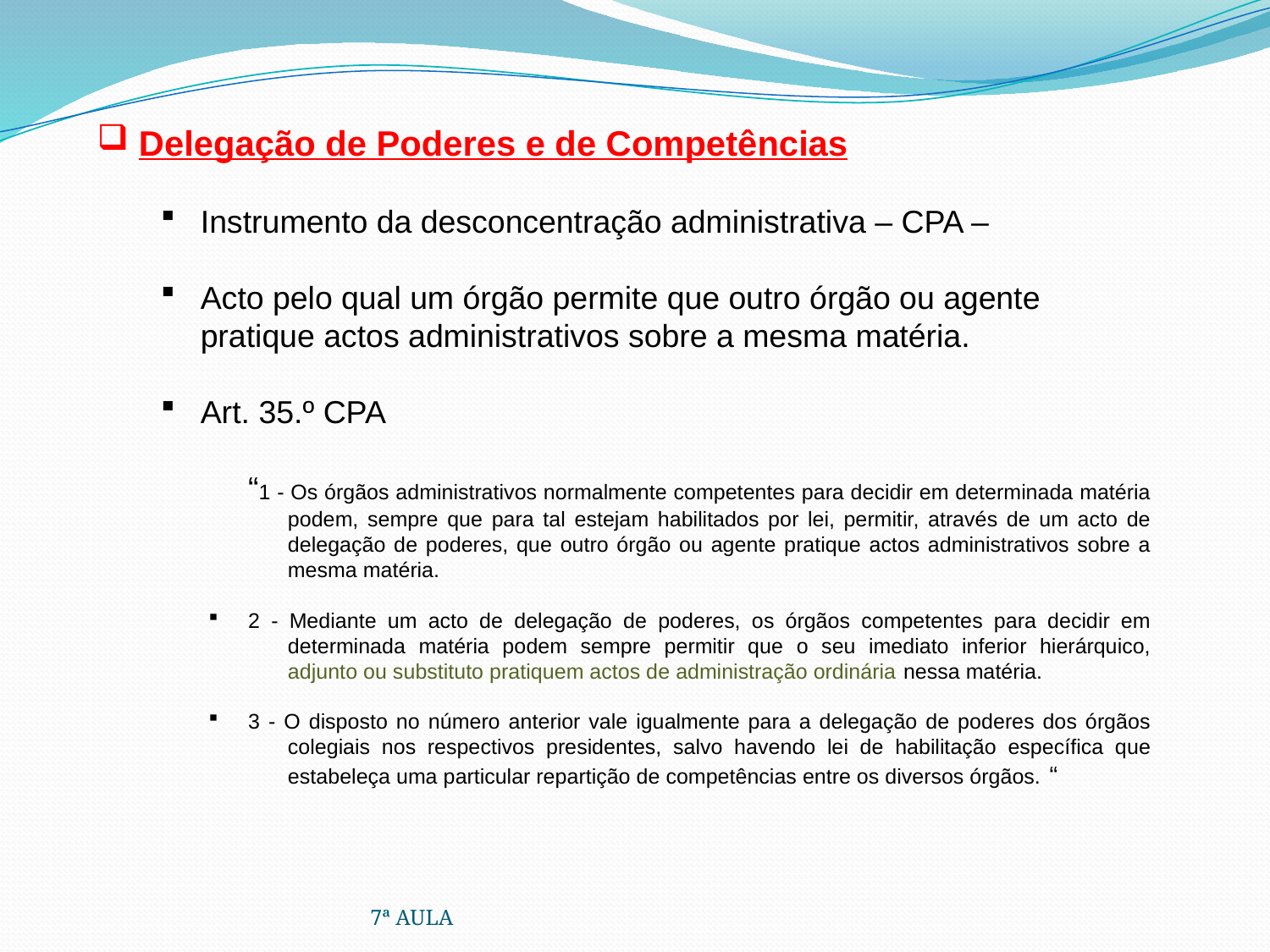

Delegação de Poderes e de Competências

Instrumento da desconcentração administrativa – CPA –

Acto pelo qual um órgão permite que outro órgão ou agente pratique actos administrativos sobre a mesma matéria.

Art. 35.º CPA

“1 - Os órgãos administrativos normalmente competentes para decidir em determinada matéria podem, sempre que para tal estejam habilitados por lei, permitir, através de um acto de delegação de poderes, que outro órgão ou agente pratique actos administrativos sobre a mesma matéria.

2 - Mediante um acto de delegação de poderes, os órgãos competentes para decidir em determinada matéria podem sempre permitir que o seu imediato inferior hierárquico, adjunto ou substituto pratiquem actos de administração ordinária nessa matéria.

3 - O disposto no número anterior vale igualmente para a delegação de poderes dos órgãos colegiais nos respectivos presidentes, salvo havendo lei de habilitação específica que estabeleça uma particular repartição de competências entre os diversos órgãos. “

7ª AULA